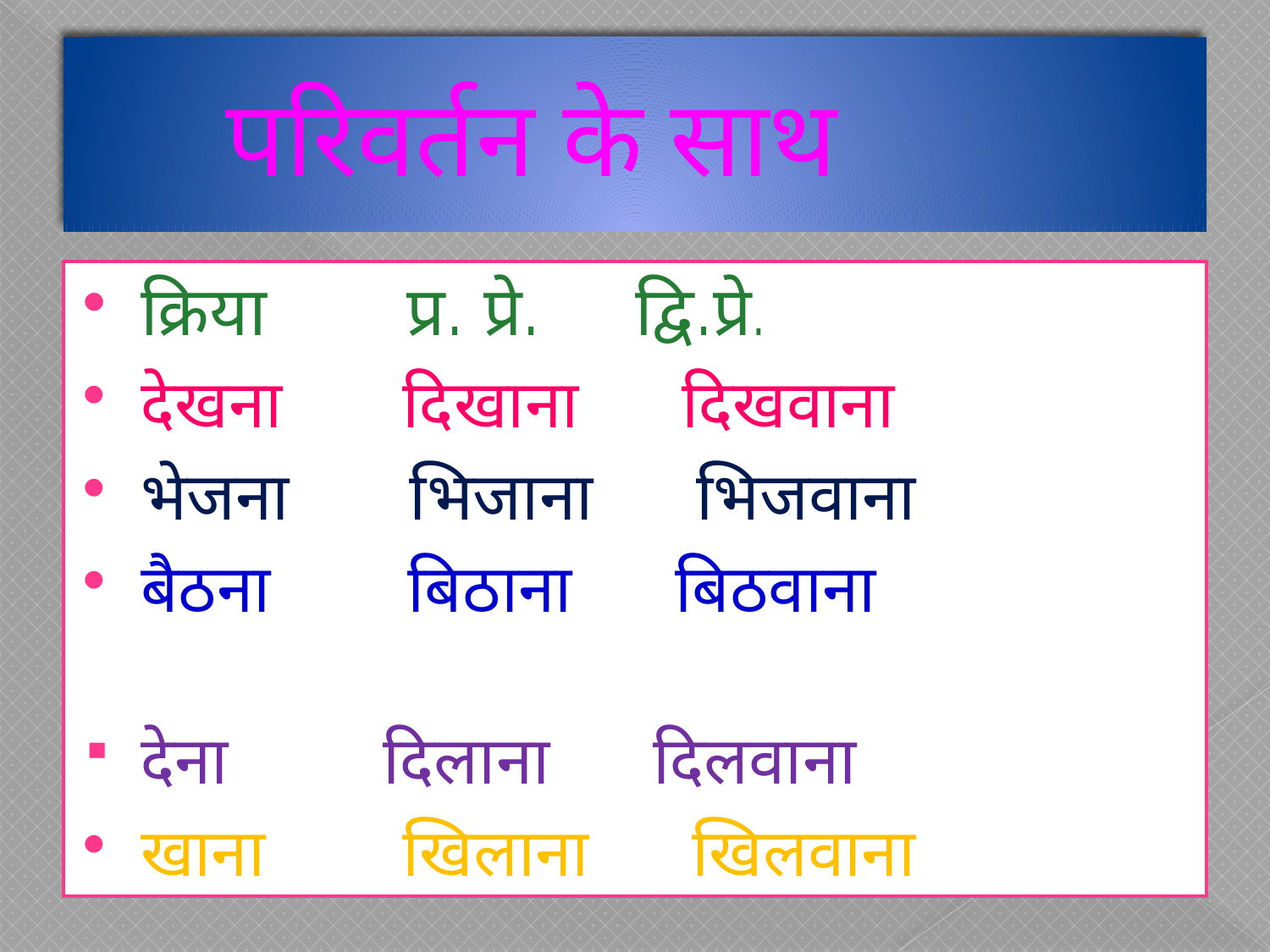

# परिवर्तन के साथ
क्रिया        प्र. प्रे.     द्वि.प्रे.
देखना       दिखाना      दिखवाना
भेजना       भिजाना      भिजवाना
बैठना        बिठाना      बिठवाना
देना         दिलाना      दिलवाना
खाना        खिलाना      खिलवाना